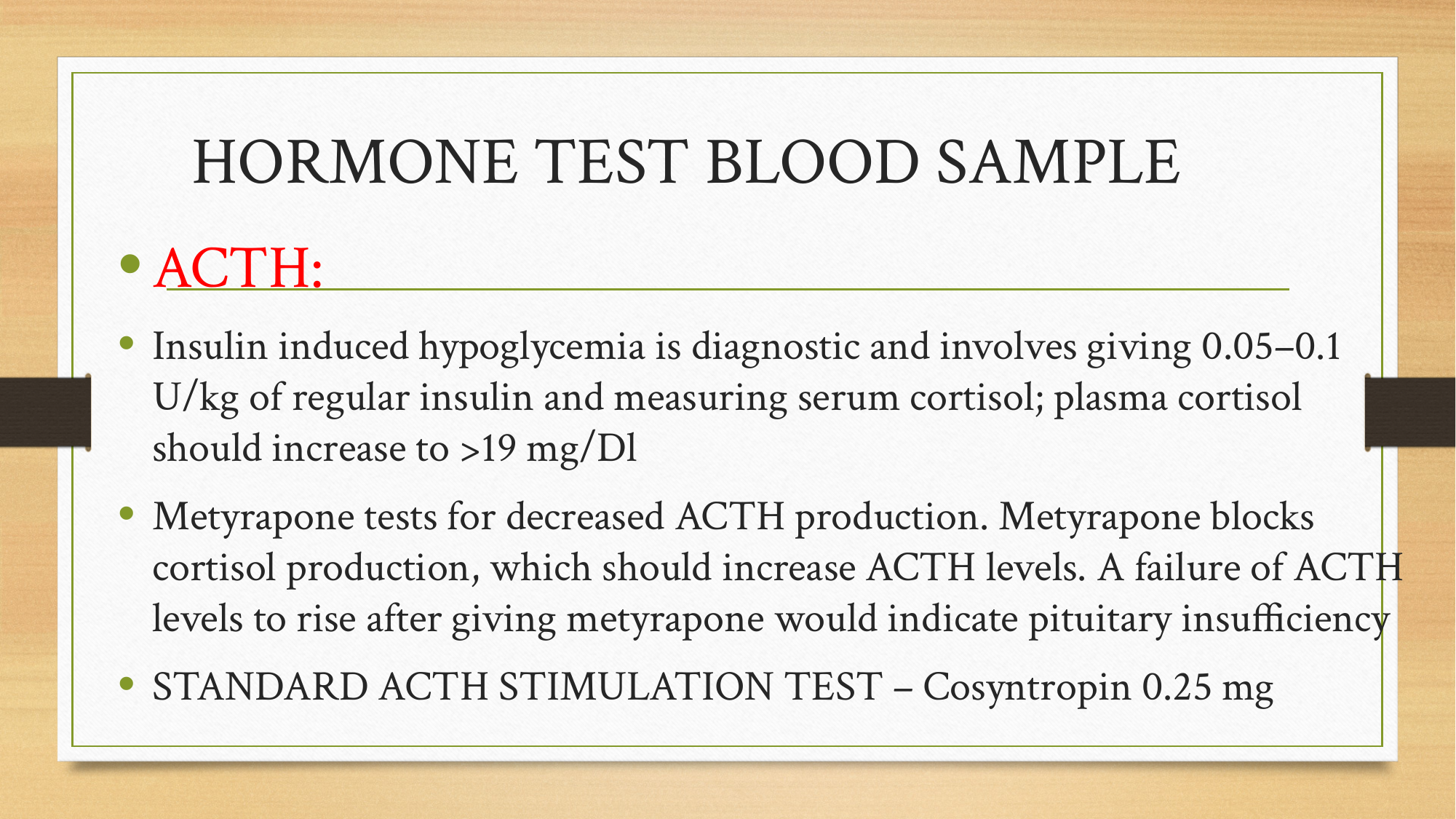

# HORMONE TEST BLOOD SAMPLE
ACTH:
Insulin induced hypoglycemia is diagnostic and involves giving 0.05–0.1 U/kg of regular insulin and measuring serum cortisol; plasma cortisol should increase to >19 mg/Dl
Metyrapone tests for decreased ACTH production. Metyrapone blocks cortisol production, which should increase ACTH levels. A failure of ACTH levels to rise after giving metyrapone would indicate pituitary insufficiency
STANDARD ACTH STIMULATION TEST – Cosyntropin 0.25 mg